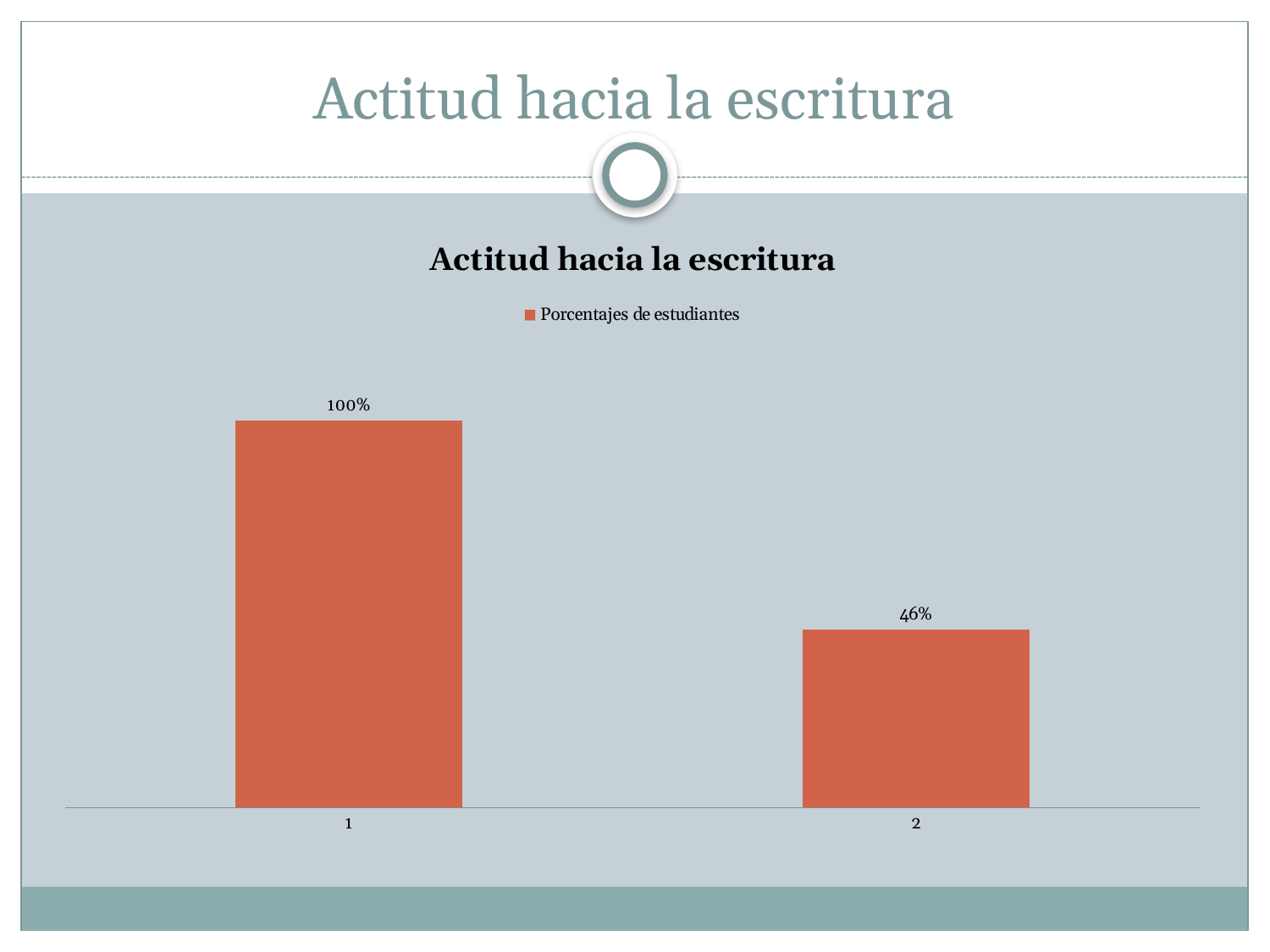

# Actitud hacia la escritura

### Chart: Actitud hacia la escritura

| Category |  |
|---|---|